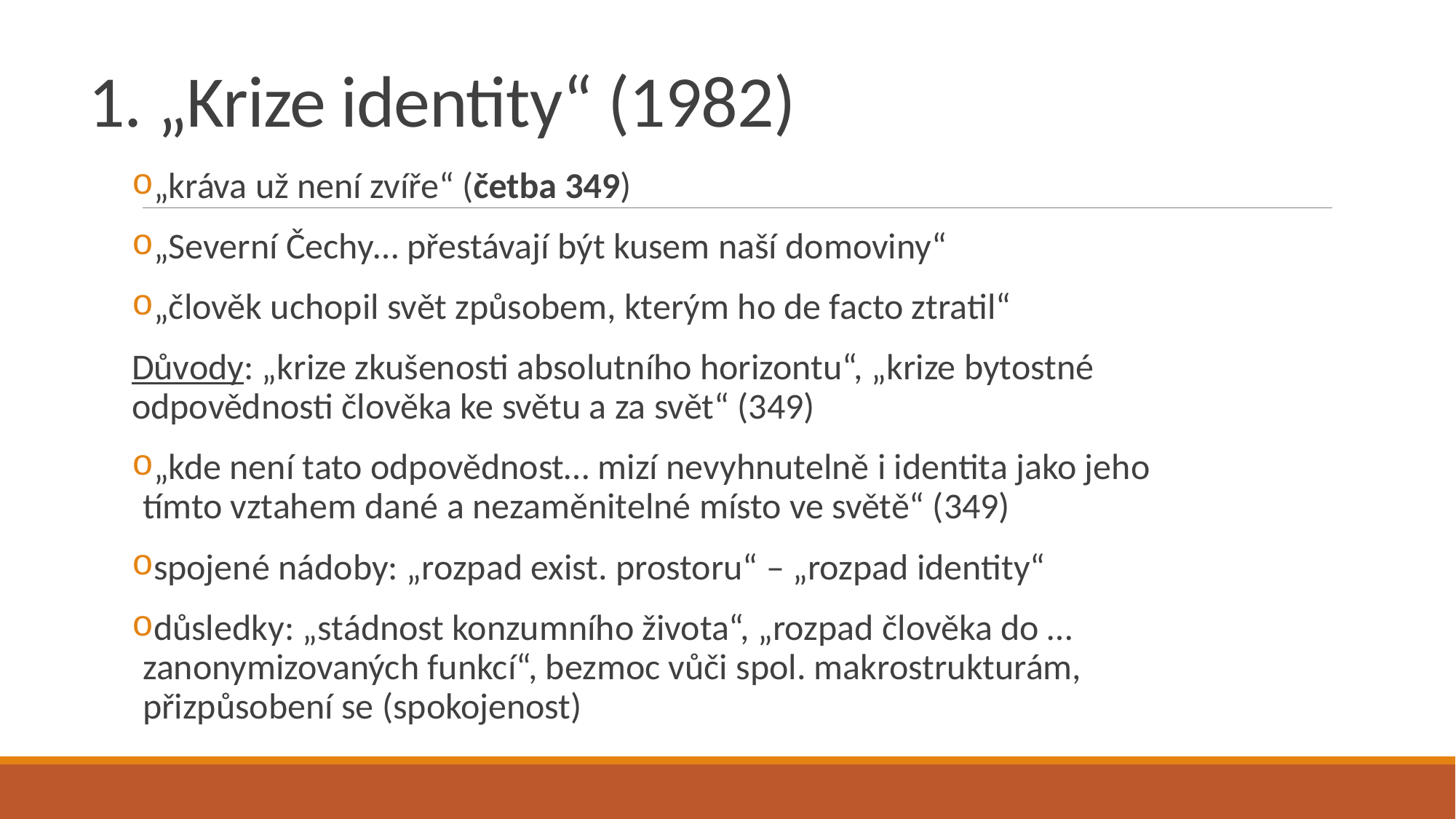

# 1. „Krize identity“ (1982)
„kráva už není zvíře“ (četba 349)
„Severní Čechy… přestávají být kusem naší domoviny“
„člověk uchopil svět způsobem, kterým ho de facto ztratil“
Důvody: „krize zkušenosti absolutního horizontu“, „krize bytostné odpovědnosti člověka ke světu a za svět“ (349)
„kde není tato odpovědnost… mizí nevyhnutelně i identita jako jeho tímto vztahem dané a nezaměnitelné místo ve světě“ (349)
spojené nádoby: „rozpad exist. prostoru“ – „rozpad identity“
důsledky: „stádnost konzumního života“, „rozpad člověka do … zanonymizovaných funkcí“, bezmoc vůči spol. makrostrukturám, přizpůsobení se (spokojenost)